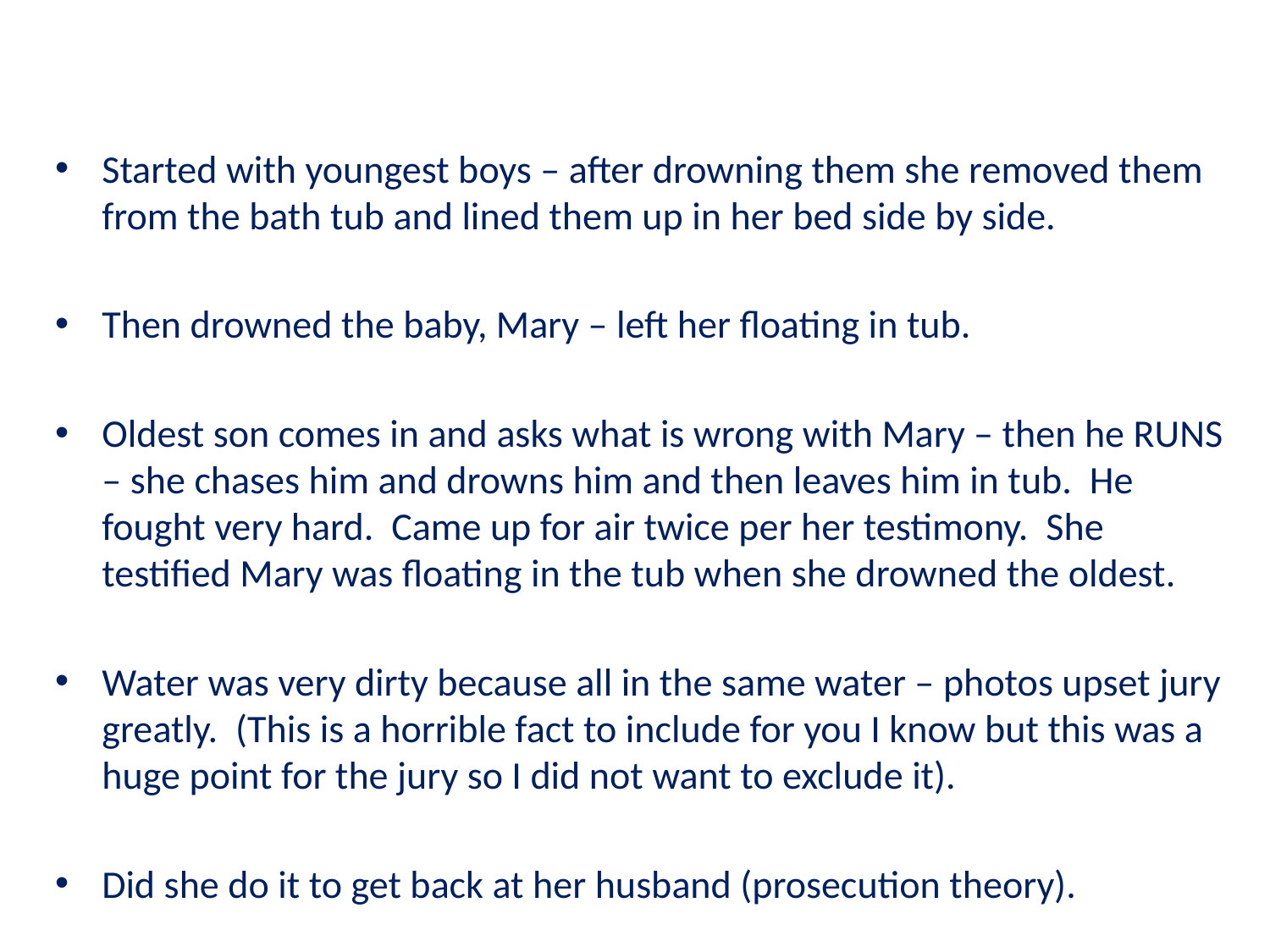

#
Started with youngest boys – after drowning them she removed them from the bath tub and lined them up in her bed side by side.

Then drowned the baby, Mary – left her floating in tub.

Oldest son comes in and asks what is wrong with Mary – then he RUNS – she chases him and drowns him and then leaves him in tub.  He fought very hard.  Came up for air twice per her testimony.  She testified Mary was floating in the tub when she drowned the oldest.

Water was very dirty because all in the same water – photos upset jury greatly.  (This is a horrible fact to include for you I know but this was a huge point for the jury so I did not want to exclude it).

Did she do it to get back at her husband (prosecution theory).